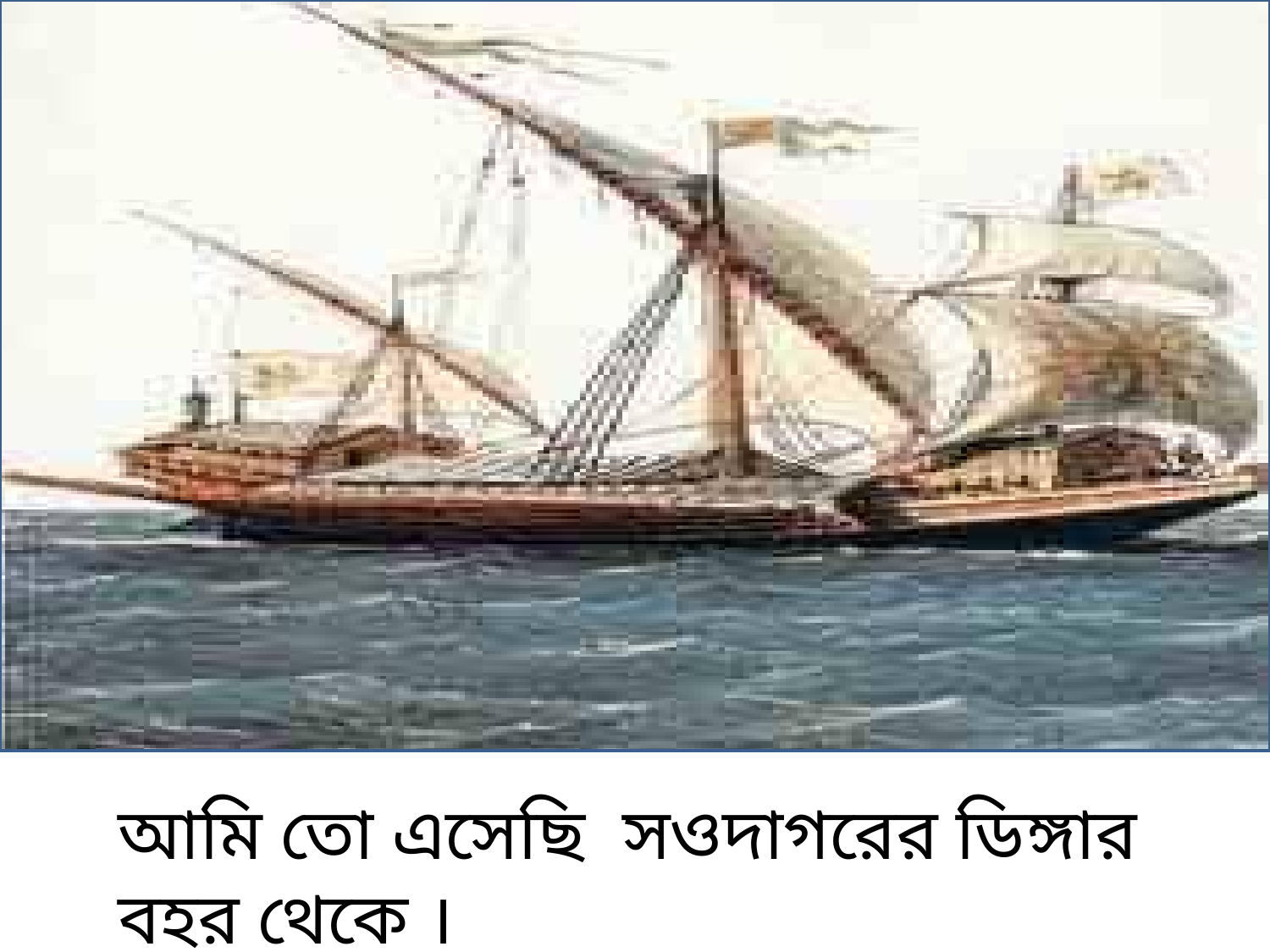

আমি তো এসেছি  সওদাগরের ডিঙ্গার বহর থেকে ।